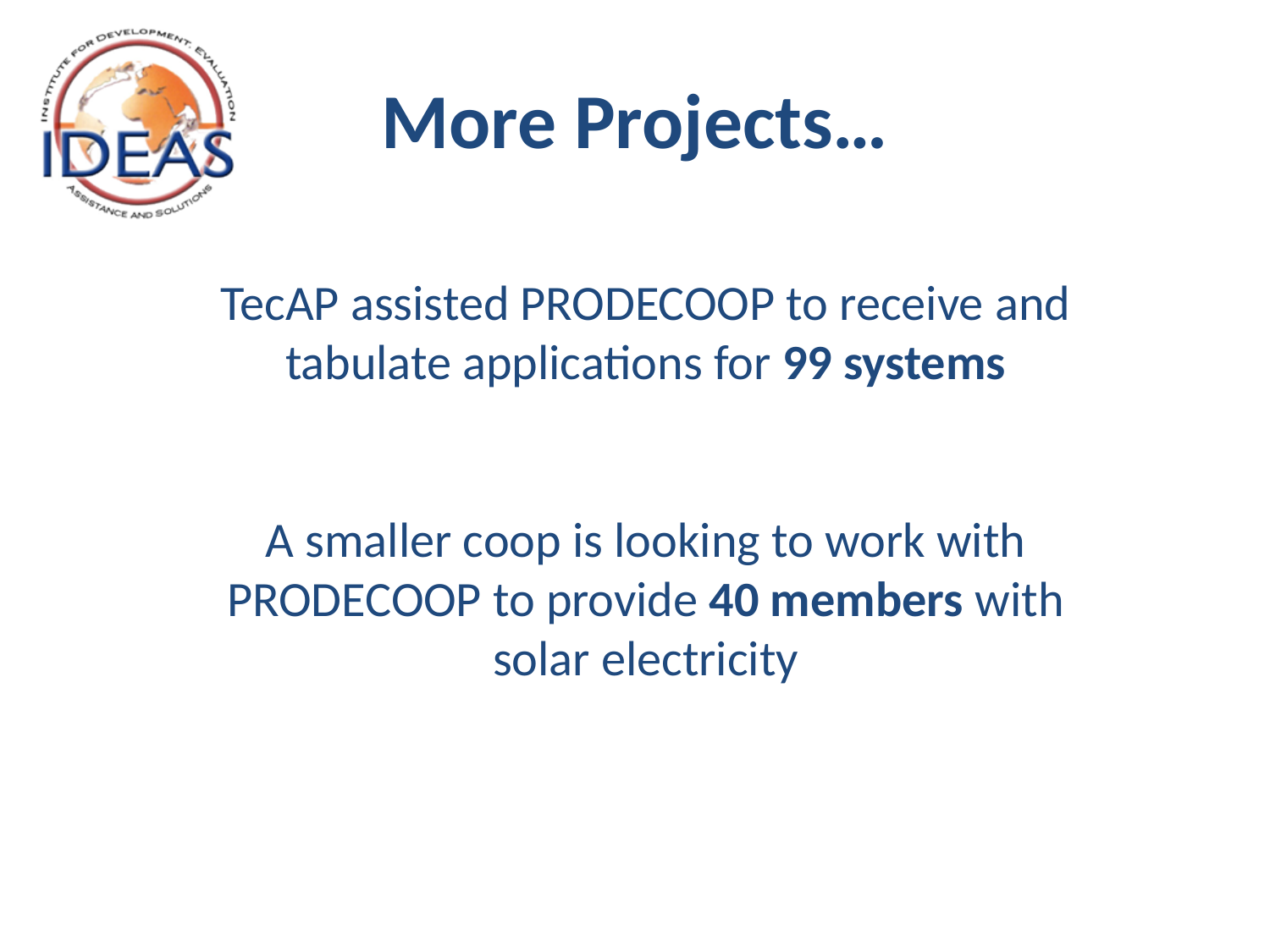

# More Projects…
TecAP assisted PRODECOOP to receive and tabulate applications for 99 systems

A smaller coop is looking to work with PRODECOOP to provide 40 members with solar electricity